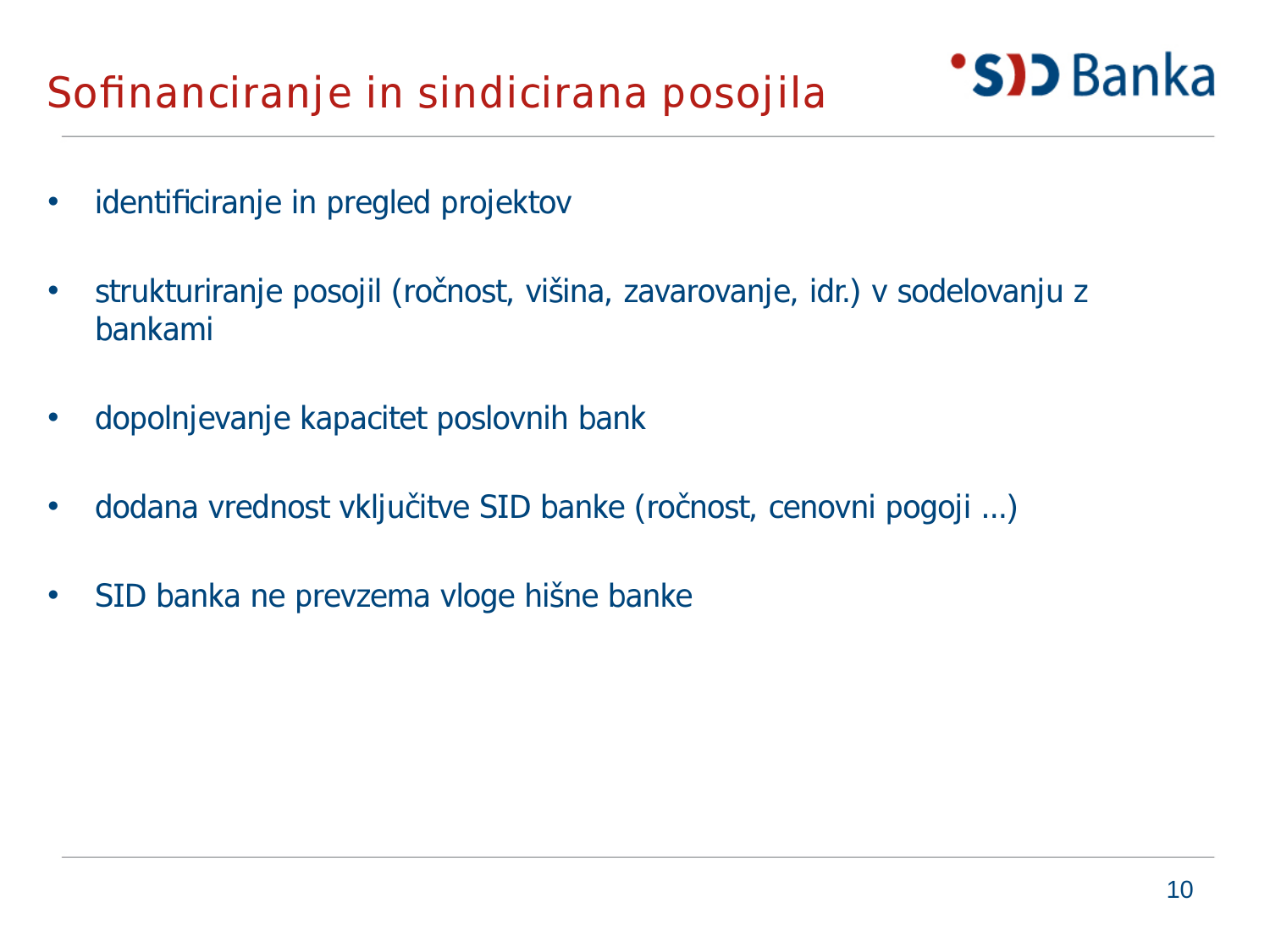

# Sofinanciranje in sindicirana posojila

identificiranje in pregled projektov

strukturiranje posojil (ročnost, višina, zavarovanje, idr.) v sodelovanju z bankami

dopolnjevanje kapacitet poslovnih bank

dodana vrednost vključitve SID banke (ročnost, cenovni pogoji …)

SID banka ne prevzema vloge hišne banke

10